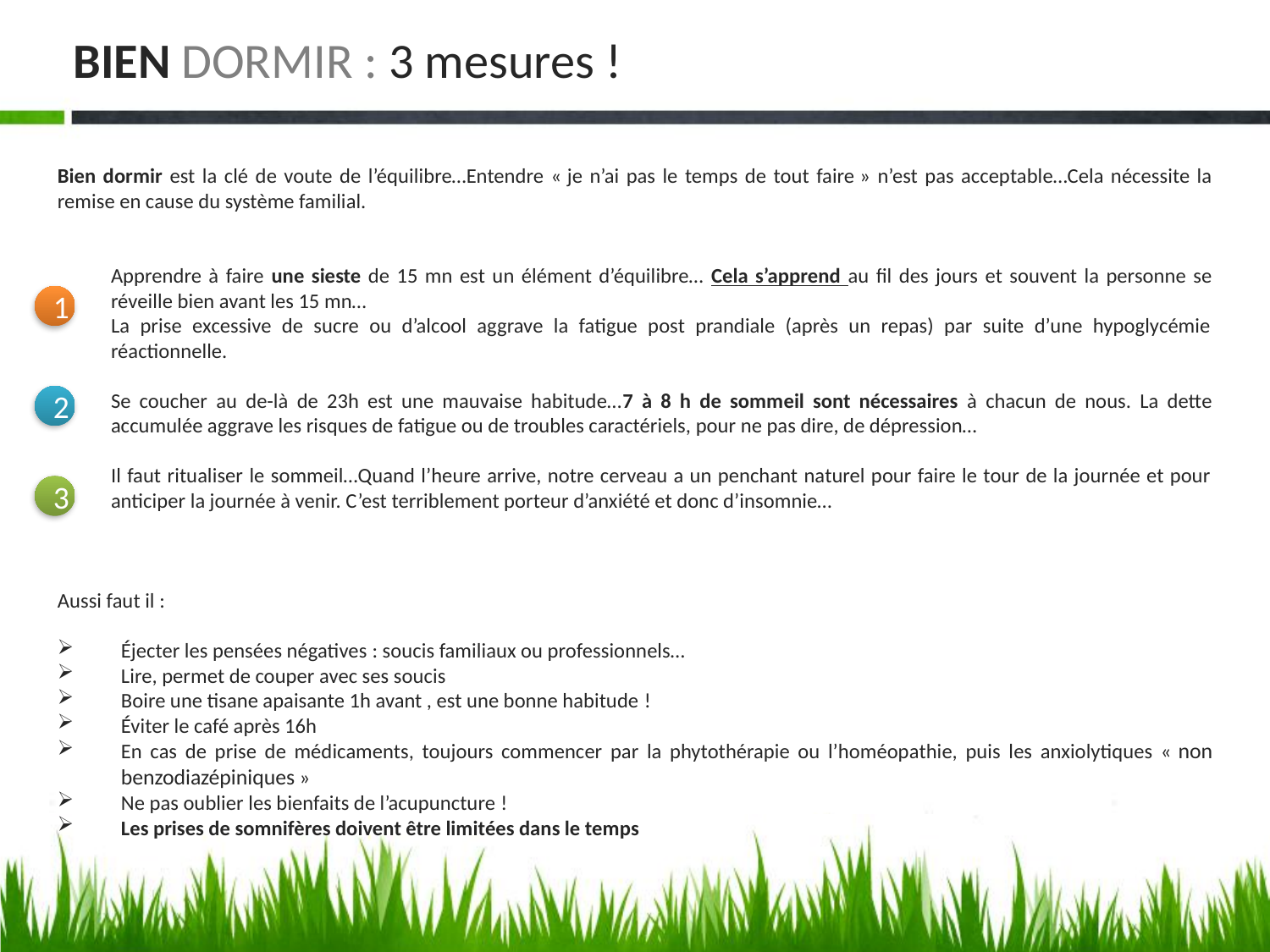

# BIEN DORMIR : 3 mesures !
Bien dormir est la clé de voute de l’équilibre…Entendre « je n’ai pas le temps de tout faire » n’est pas acceptable…Cela nécessite la remise en cause du système familial.

	Apprendre à faire une sieste de 15 mn est un élément d’équilibre… Cela s’apprend au fil des jours et souvent la personne se réveille bien avant les 15 mn…
	La prise excessive de sucre ou d’alcool aggrave la fatigue post prandiale (après un repas) par suite d’une hypoglycémie réactionnelle.

	Se coucher au de-là de 23h est une mauvaise habitude…7 à 8 h de sommeil sont nécessaires à chacun de nous. La dette accumulée aggrave les risques de fatigue ou de troubles caractériels, pour ne pas dire, de dépression…

	Il faut ritualiser le sommeil…Quand l’heure arrive, notre cerveau a un penchant naturel pour faire le tour de la journée et pour anticiper la journée à venir. C’est terriblement porteur d’anxiété et donc d’insomnie…

Aussi faut il :

Éjecter les pensées négatives : soucis familiaux ou professionnels…
Lire, permet de couper avec ses soucis
Boire une tisane apaisante 1h avant , est une bonne habitude !
Éviter le café après 16h
En cas de prise de médicaments, toujours commencer par la phytothérapie ou l’homéopathie, puis les anxiolytiques « non benzodiazépiniques »
Ne pas oublier les bienfaits de l’acupuncture !
Les prises de somnifères doivent être limitées dans le temps
1
2
3